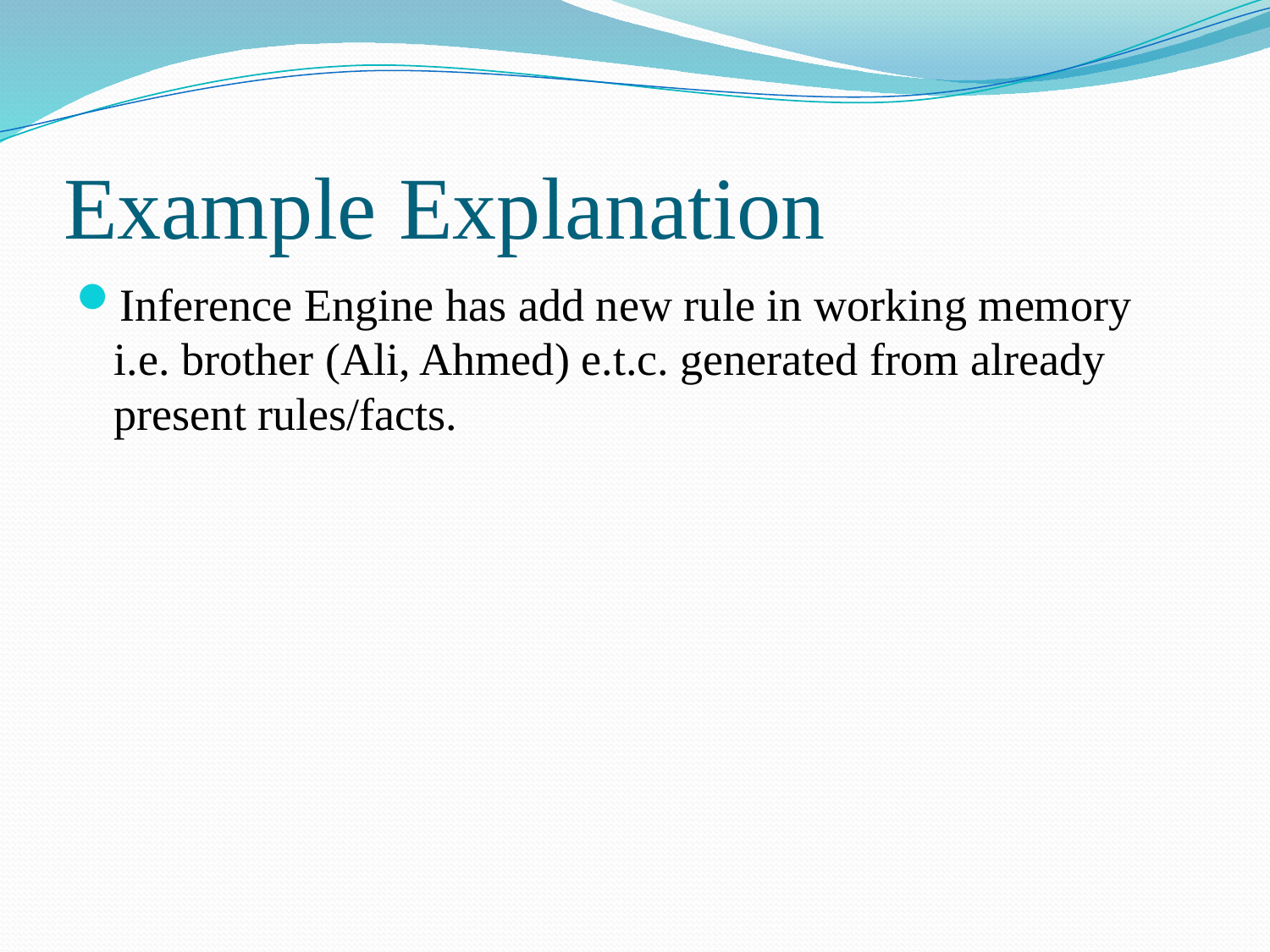

# Example Explanation
Inference Engine has add new rule in working memory i.e. brother (Ali, Ahmed) e.t.c. generated from already present rules/facts.